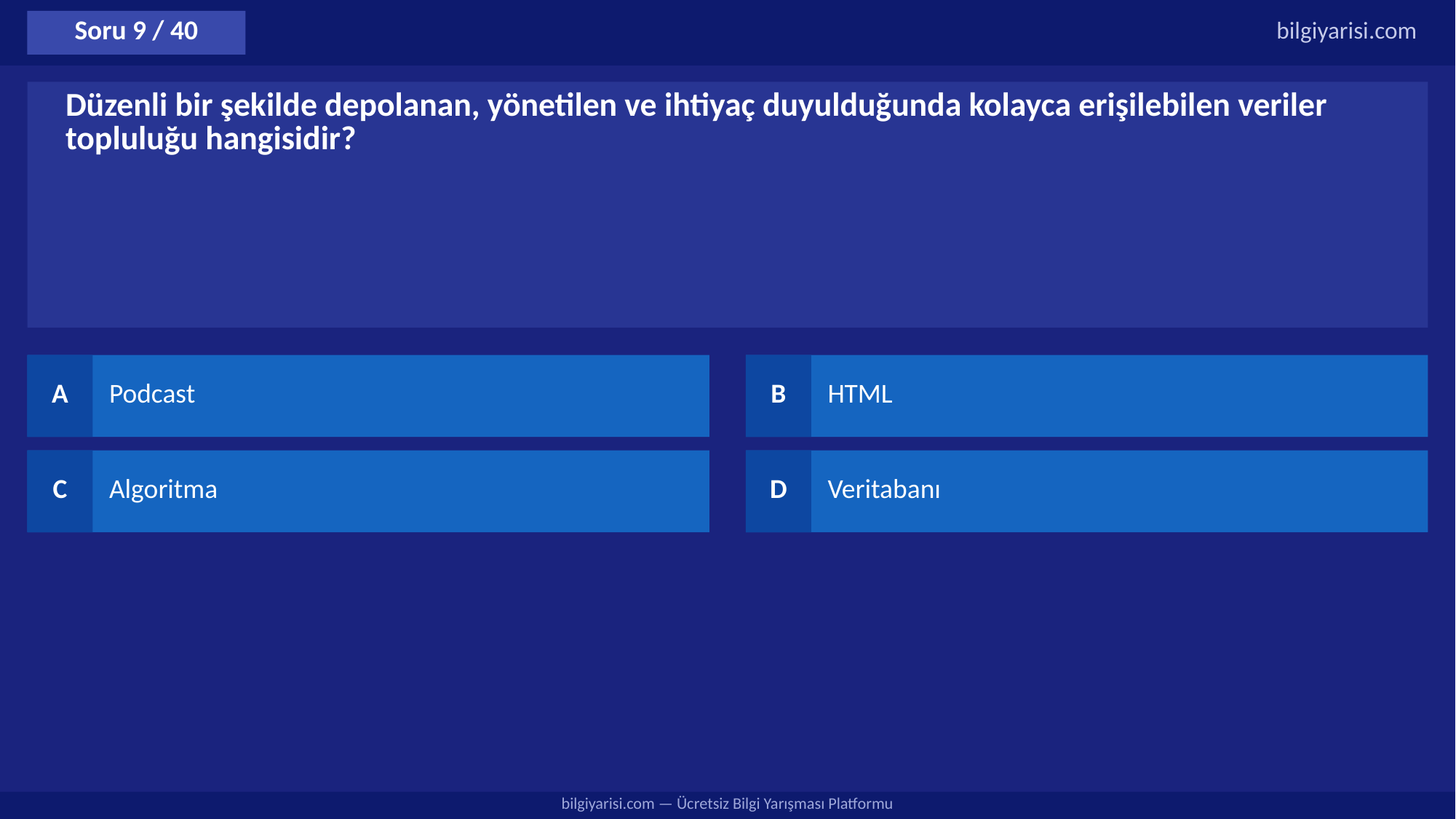

Soru 9 / 40
bilgiyarisi.com

Düzenli bir şekilde depolanan, yönetilen ve ihtiyaç duyulduğunda kolayca erişilebilen veriler topluluğu hangisidir?

A
Podcast

B
HTML

C
Algoritma

D
Veritabanı
bilgiyarisi.com — Ücretsiz Bilgi Yarışması Platformu